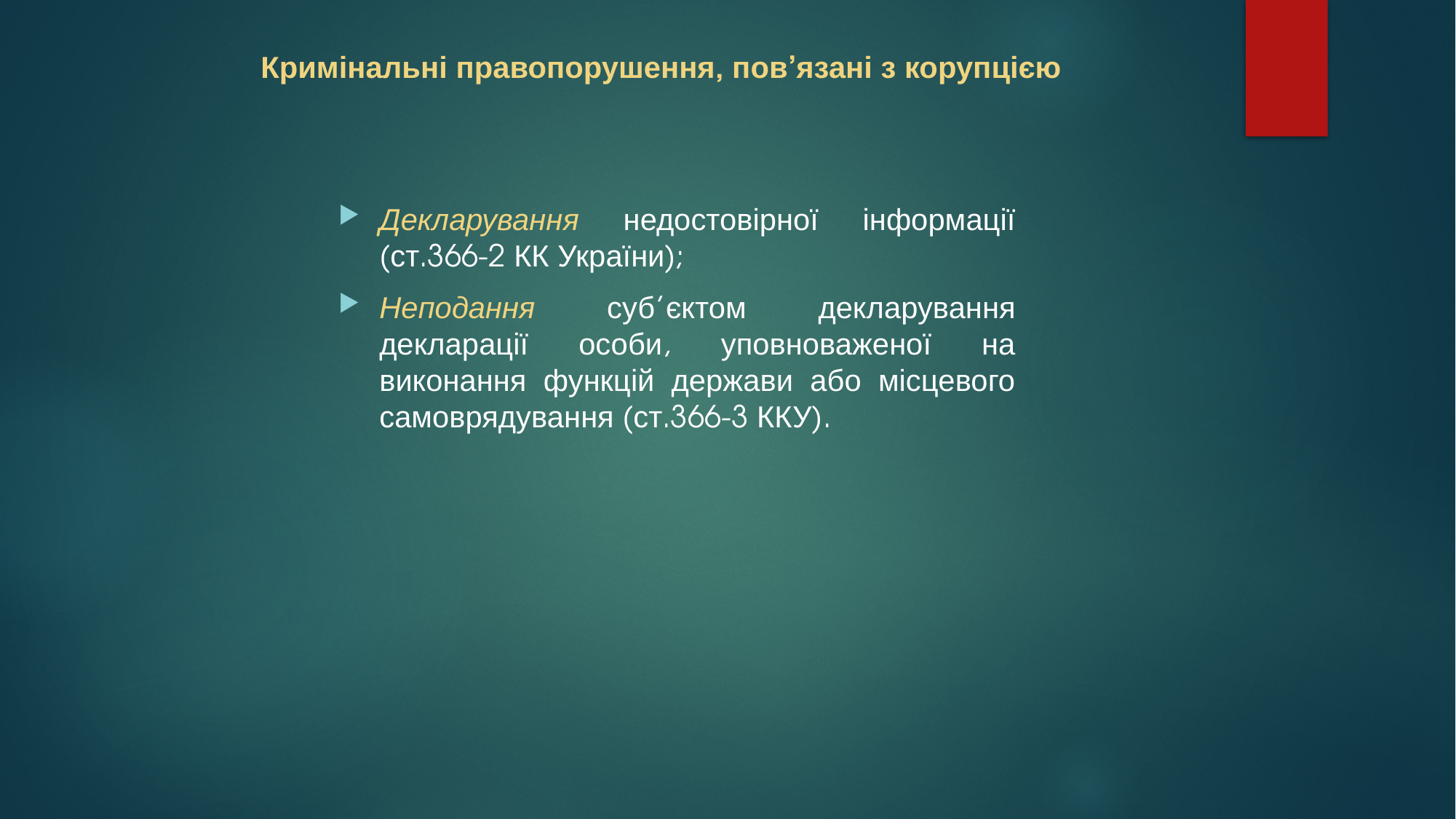

# Кримінальні правопорушення, пов’язані з корупцією
Декларування недостовірної інформації (ст.366-2 КК України);
Неподання суб’єктом декларування декларації особи, уповноваженої на виконання функцій держави або місцевого самоврядування (ст.366-3 ККУ).